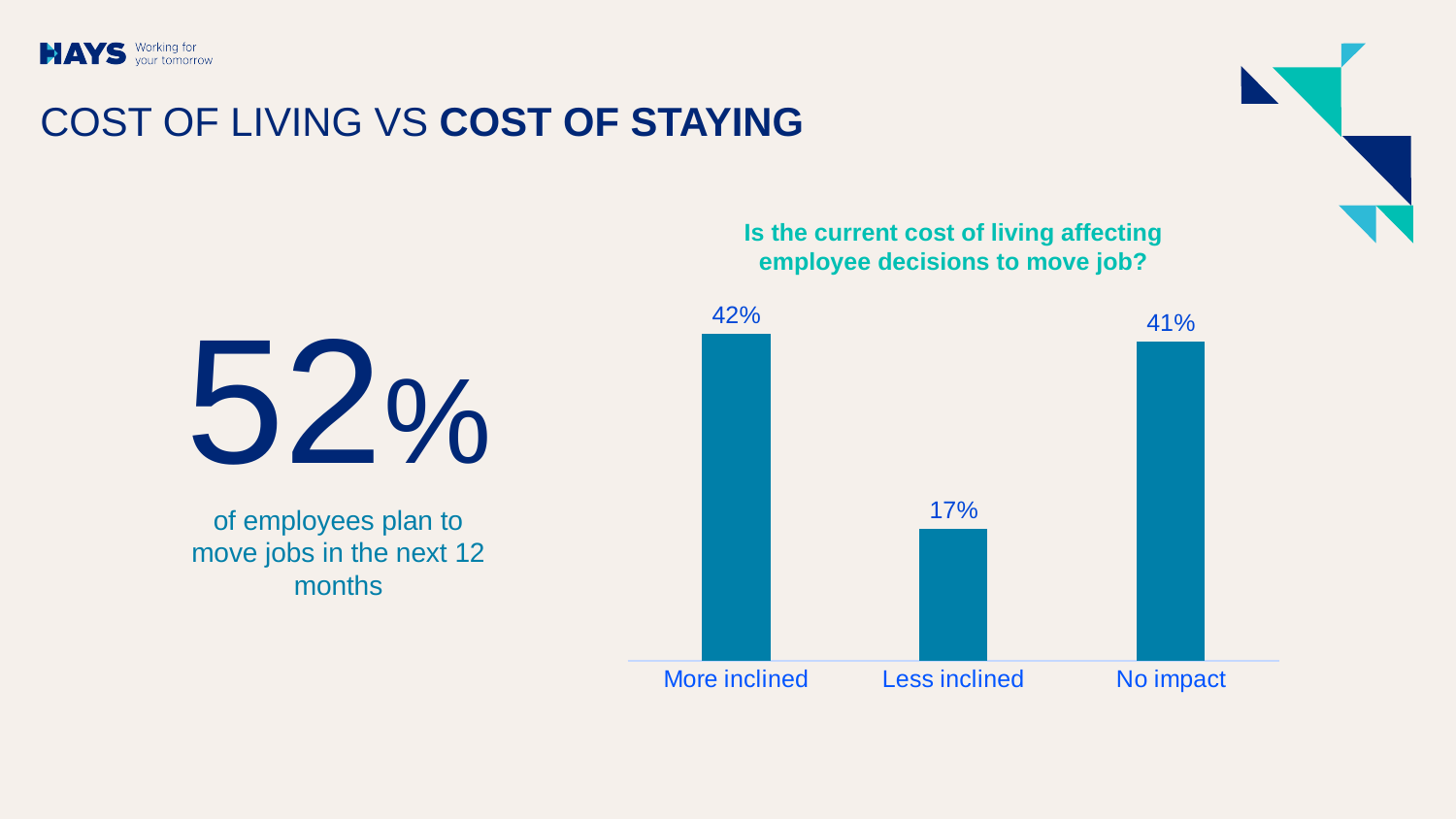

# COST OF LIVING VS COST OF STAYING
Is the current cost of living affecting employee decisions to move job?
52%

### Chart

| Category | Series 1 |
|---|---|
| More inclined | 0.42 |
| Less inclined | 0.17 |
| No impact | 0.41 |
of employees plan to move jobs in the next 12 months